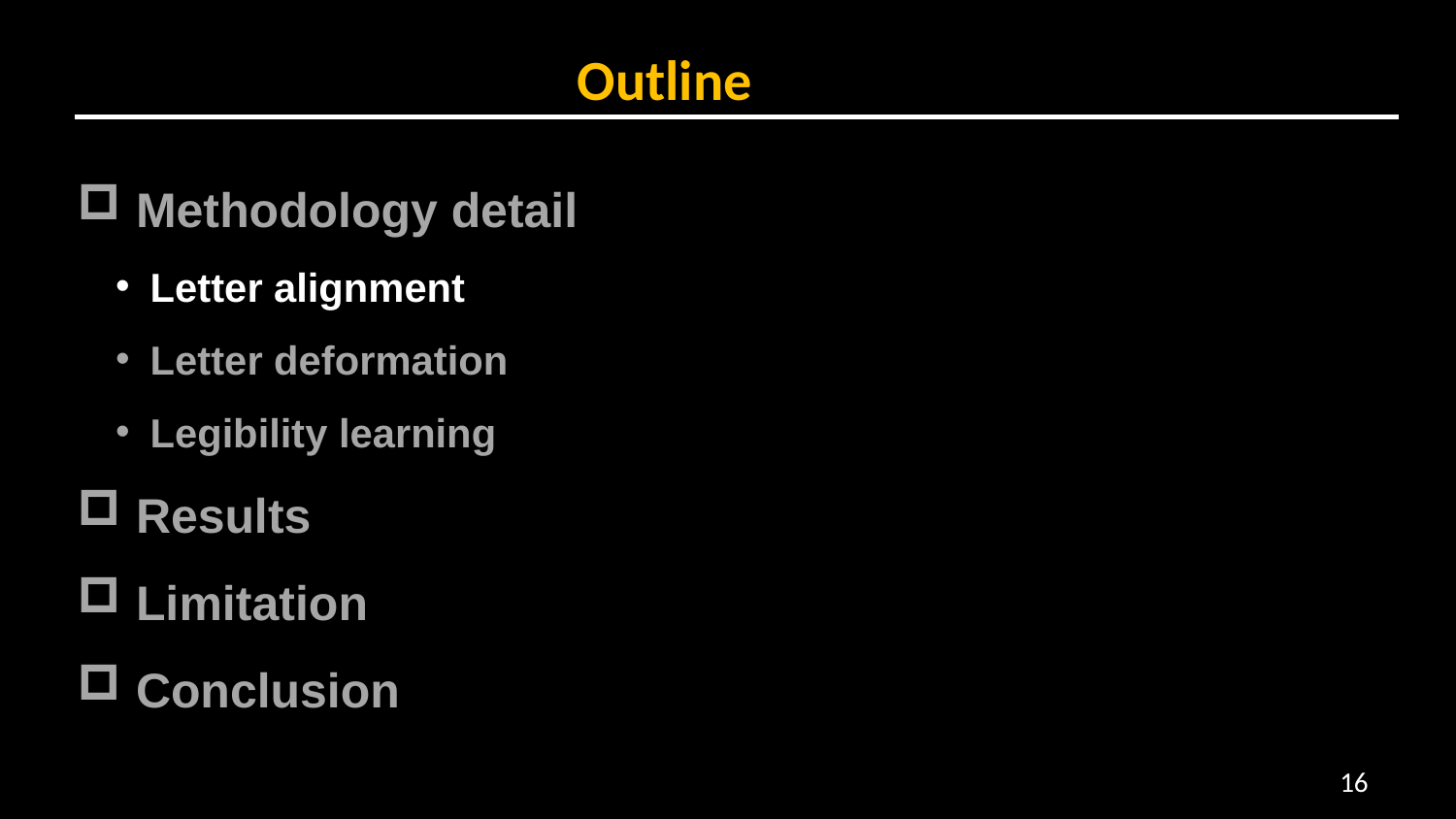

Outline
 Methodology detail
Letter alignment
Letter deformation
Legibility learning
 Results
 Limitation
 Conclusion

16